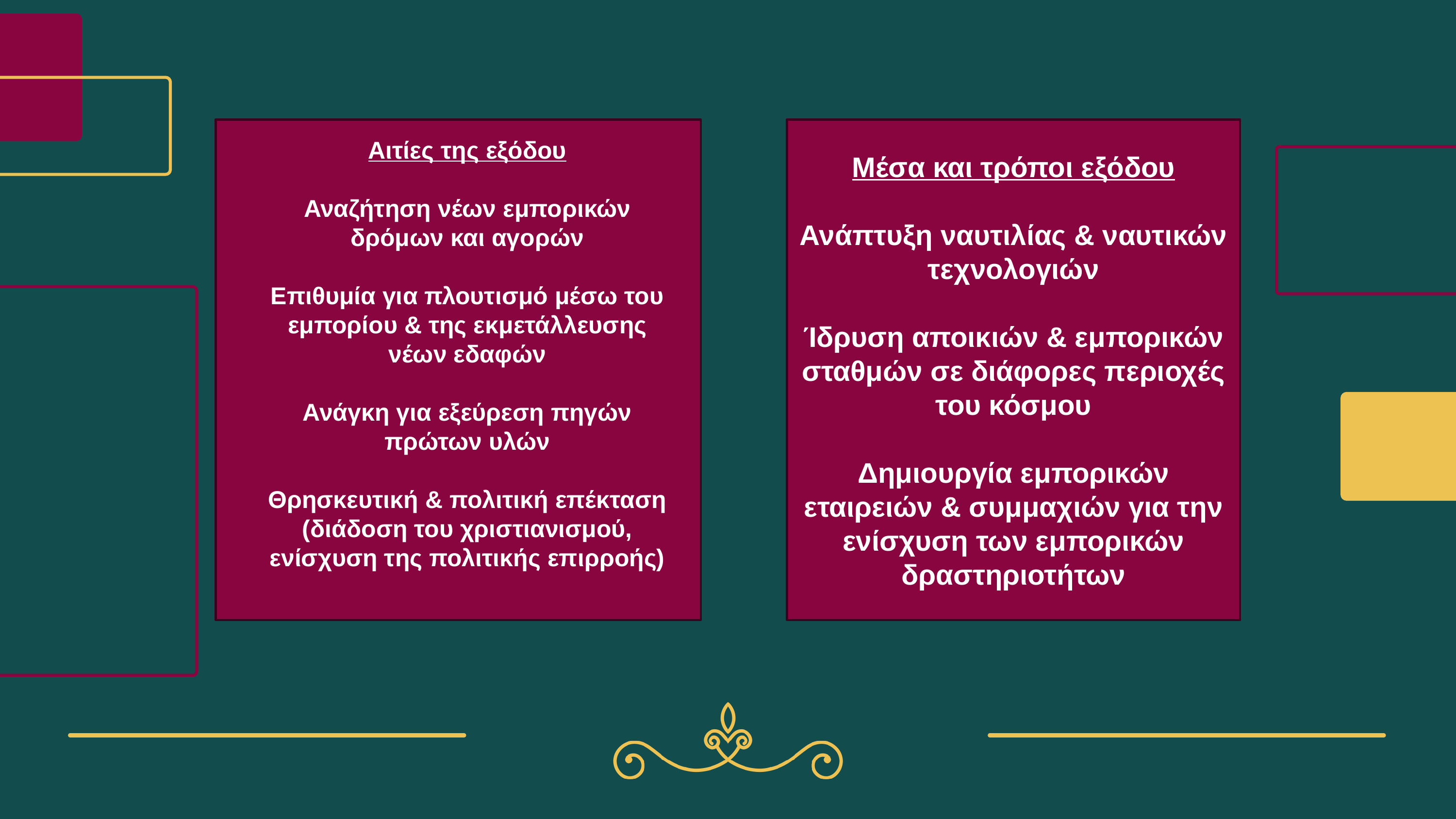

Αιτίες της εξόδου

Αναζήτηση νέων εμπορικών δρόμων και αγορών

Επιθυμία για πλουτισμό μέσω του εμπορίου & της εκμετάλλευσης νέων εδαφών

Ανάγκη για εξεύρεση πηγών πρώτων υλών

Θρησκευτική & πολιτική επέκταση (διάδοση του χριστιανισμού, ενίσχυση της πολιτικής επιρροής)
Μέσα και τρόποι εξόδου

Ανάπτυξη ναυτιλίας & ναυτικών τεχνολογιών

Ίδρυση αποικιών & εμπορικών σταθμών σε διάφορες περιοχές του κόσμου

Δημιουργία εμπορικών εταιρειών & συμμαχιών για την ενίσχυση των εμπορικών δραστηριοτήτων